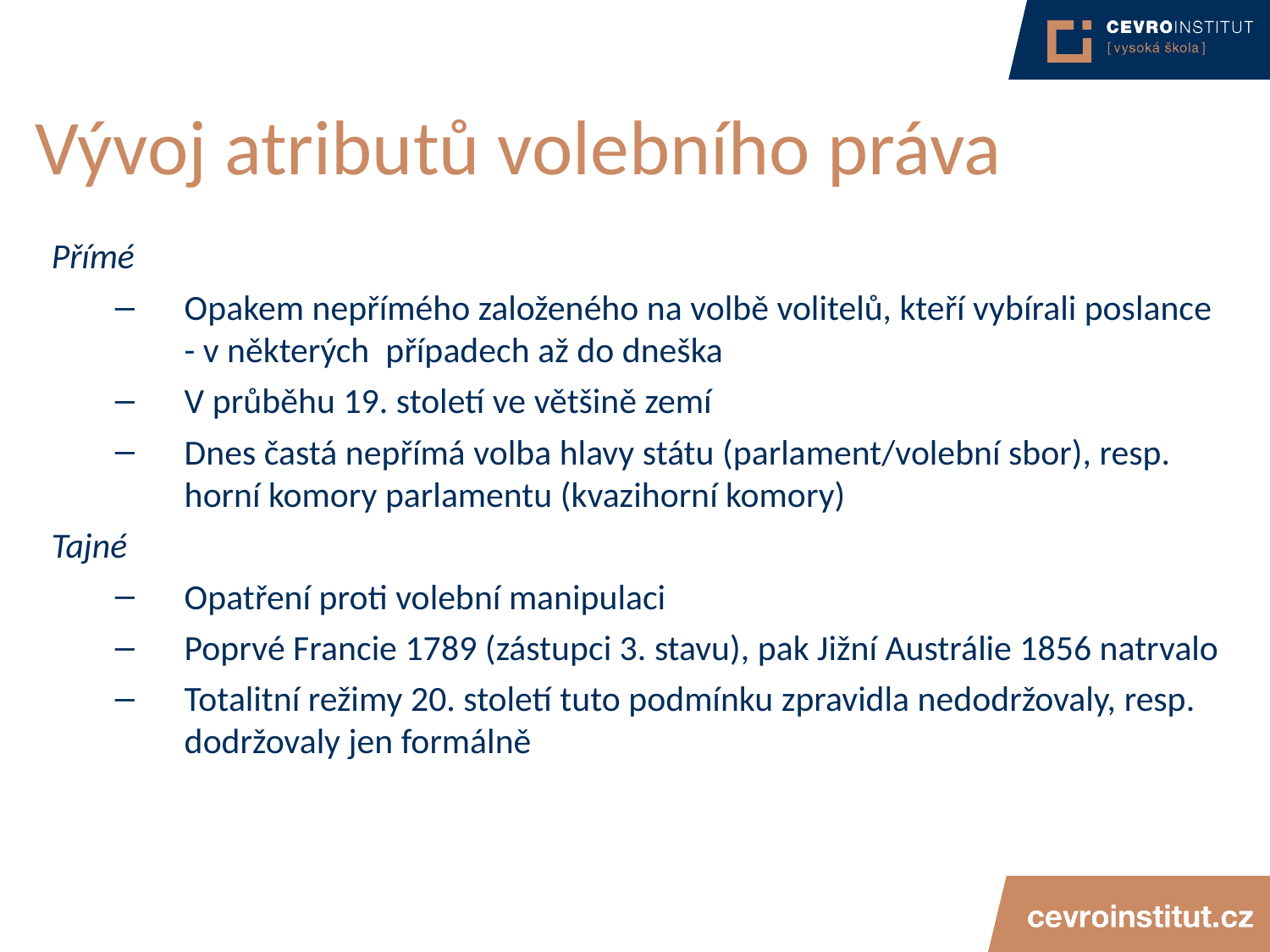

# Vývoj atributů volebního práva
Přímé
Opakem nepřímého založeného na volbě volitelů, kteří vybírali poslance - v některých  případech až do dneška
V průběhu 19. století ve většině zemí
Dnes častá nepřímá volba hlavy státu (parlament/volební sbor), resp. horní komory parlamentu (kvazihorní komory)
Tajné
Opatření proti volební manipulaci
Poprvé Francie 1789 (zástupci 3. stavu), pak Jižní Austrálie 1856 natrvalo
Totalitní režimy 20. století tuto podmínku zpravidla nedodržovaly, resp. dodržovaly jen formálně